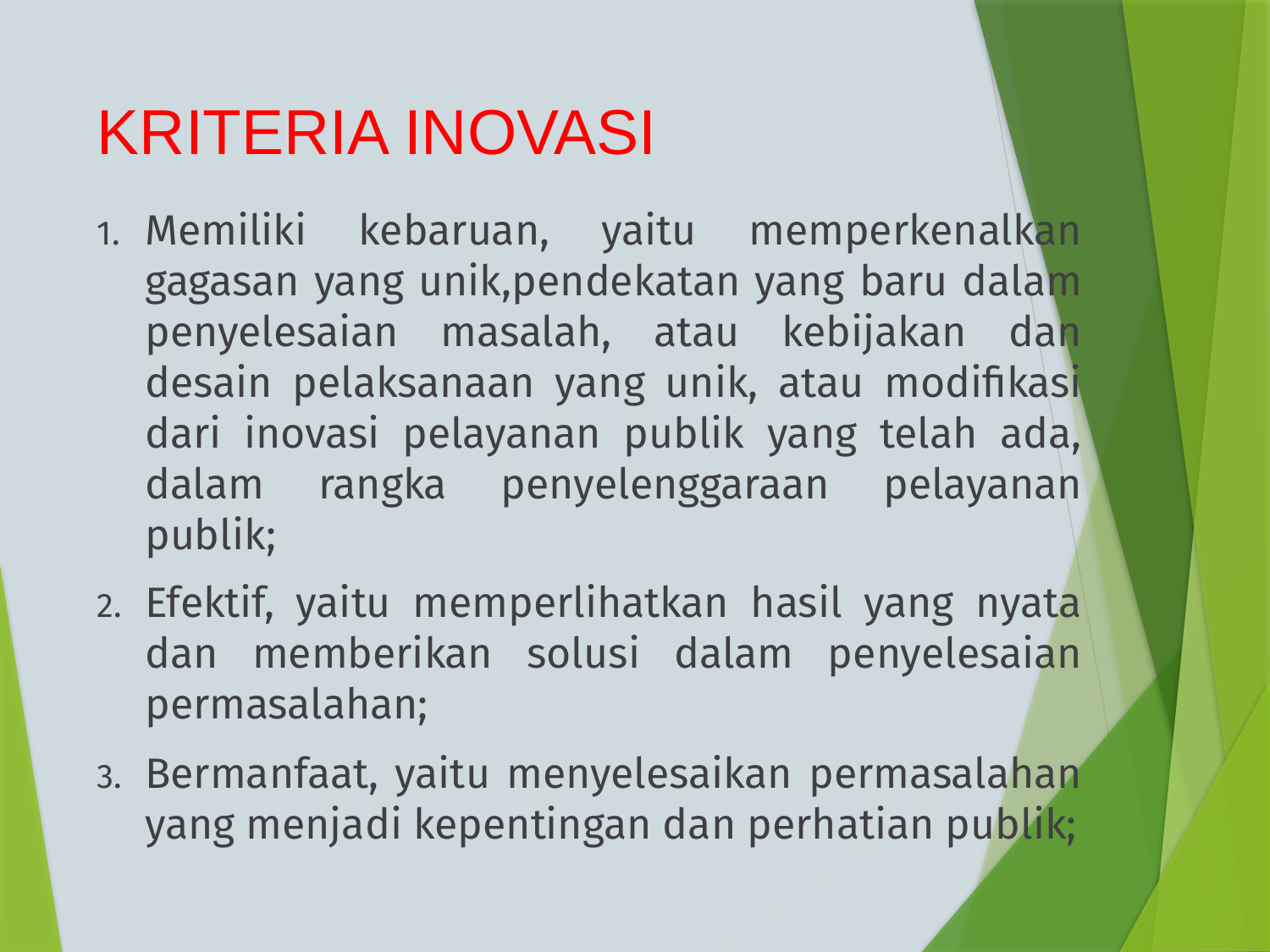

# KRITERIA INOVASI
Memiliki kebaruan, yaitu memperkenalkan gagasan yang unik,pendekatan yang baru dalam penyelesaian masalah, atau kebijakan dan desain pelaksanaan yang unik, atau modifikasi dari inovasi pelayanan publik yang telah ada, dalam rangka penyelenggaraan pelayanan publik;
Efektif, yaitu memperlihatkan hasil yang nyata dan memberikan solusi dalam penyelesaian permasalahan;
Bermanfaat, yaitu menyelesaikan permasalahan yang menjadi kepentingan dan perhatian publik;